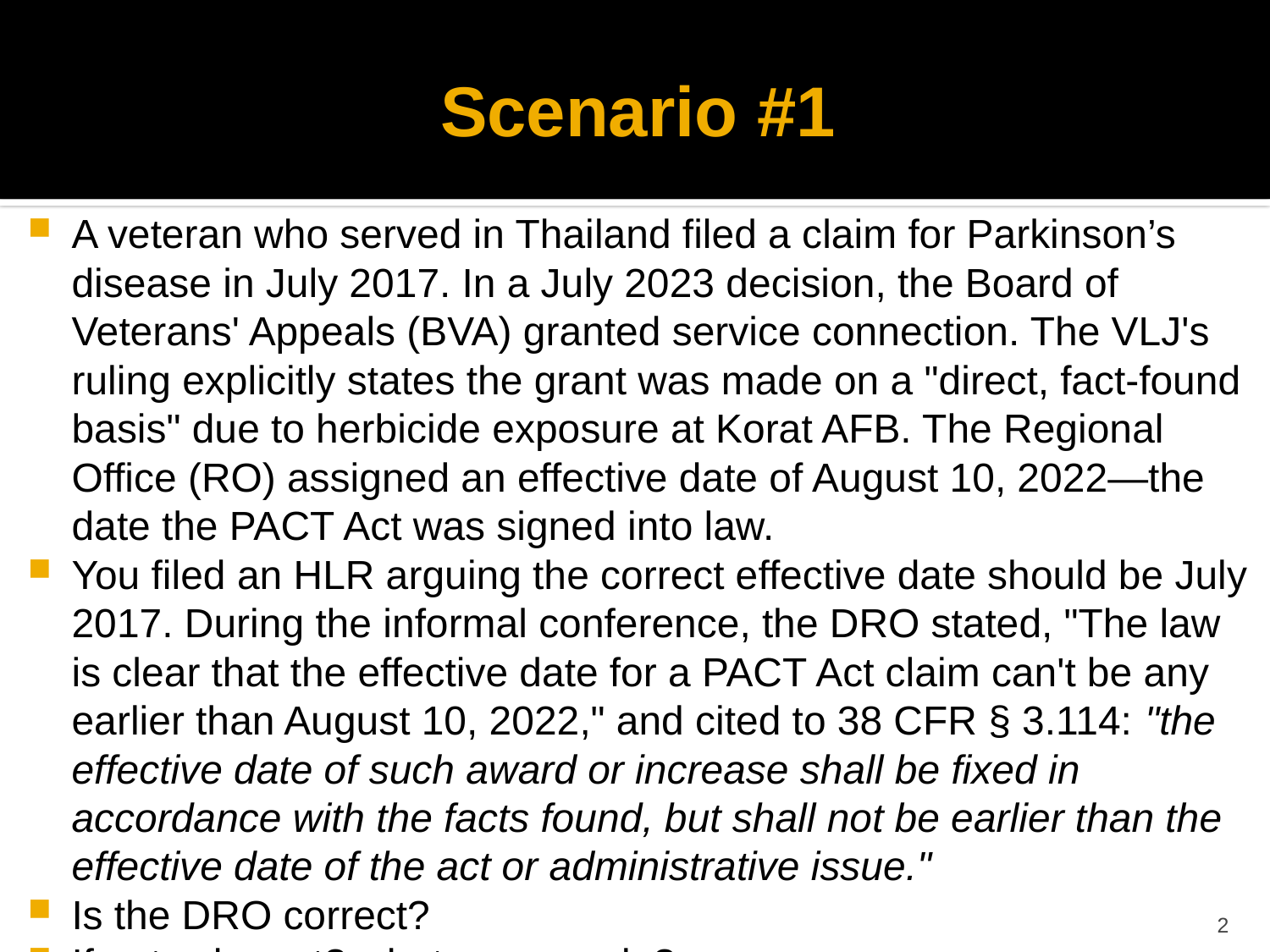

# Scenario #1
A veteran who served in Thailand filed a claim for Parkinson’s disease in July 2017. In a July 2023 decision, the Board of Veterans' Appeals (BVA) granted service connection. The VLJ's ruling explicitly states the grant was made on a "direct, fact-found basis" due to herbicide exposure at Korat AFB. The Regional Office (RO) assigned an effective date of August 10, 2022—the date the PACT Act was signed into law.
You filed an HLR arguing the correct effective date should be July 2017. During the informal conference, the DRO stated, "The law is clear that the effective date for a PACT Act claim can't be any earlier than August 10, 2022," and cited to 38 CFR § 3.114: "the effective date of such award or increase shall be fixed in accordance with the facts found, but shall not be earlier than the effective date of the act or administrative issue."
Is the DRO correct?
If not, why not? what can you do?

2